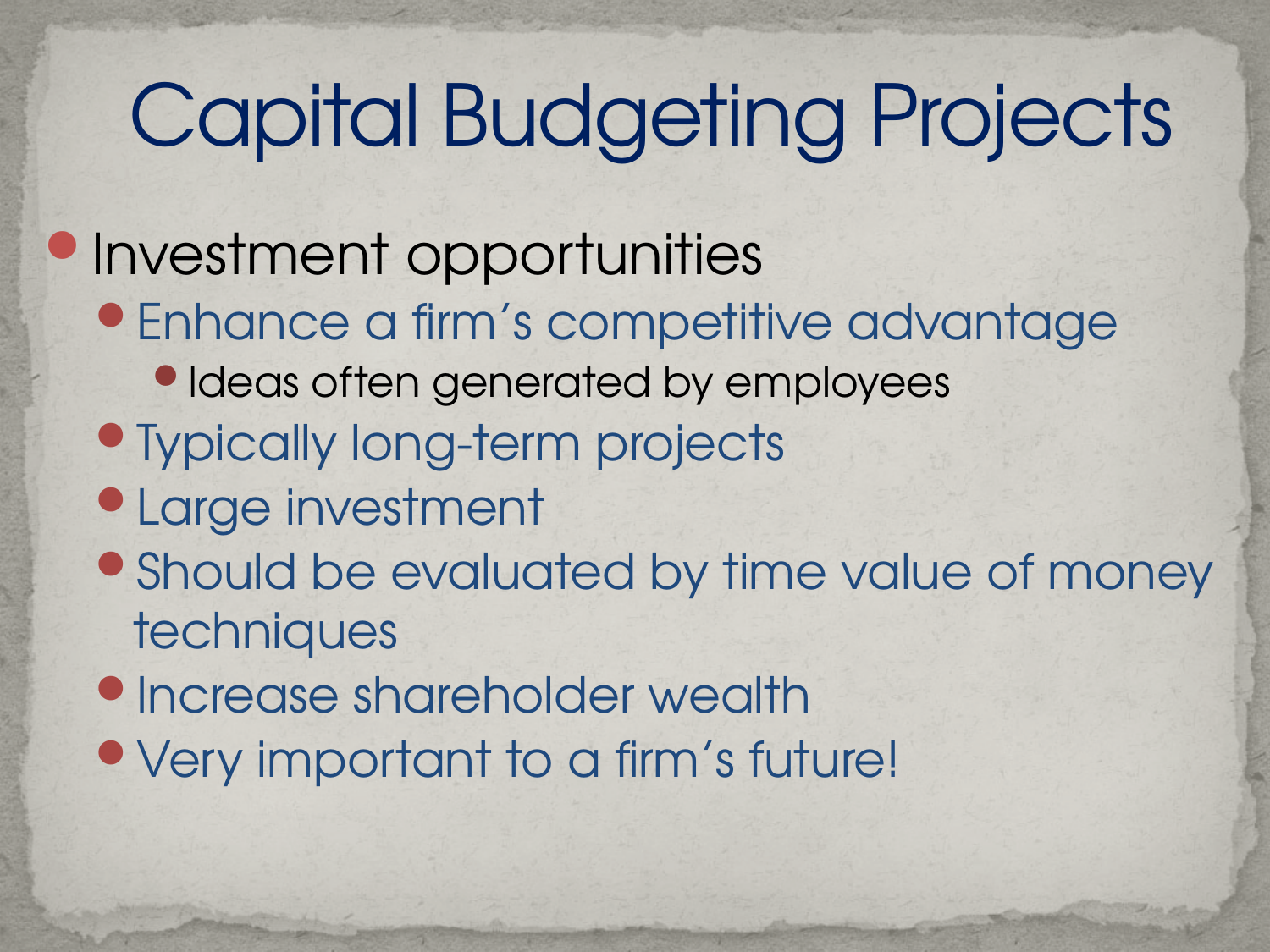

# Capital Budgeting Projects
Investment opportunities
Enhance a firm’s competitive advantage
Ideas often generated by employees
Typically long-term projects
Large investment
Should be evaluated by time value of money techniques
Increase shareholder wealth
Very important to a firm’s future!